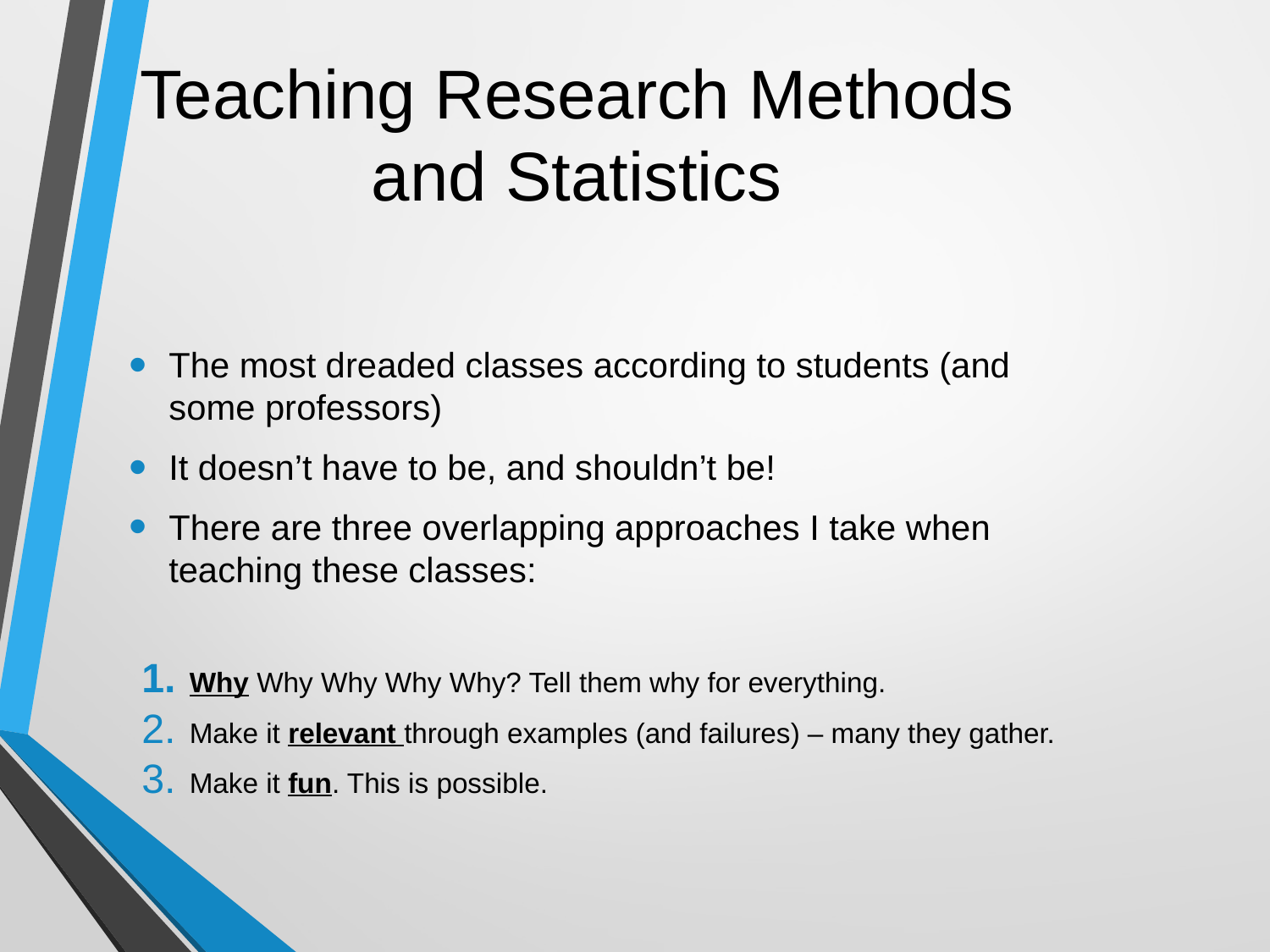

# Teaching Research Methods and Statistics

The most dreaded classes according to students (and some professors)
It doesn’t have to be, and shouldn’t be!
There are three overlapping approaches I take when teaching these classes:

Why Why Why Why Why? Tell them why for everything.
Make it relevant through examples (and failures) – many they gather.
Make it fun. This is possible.